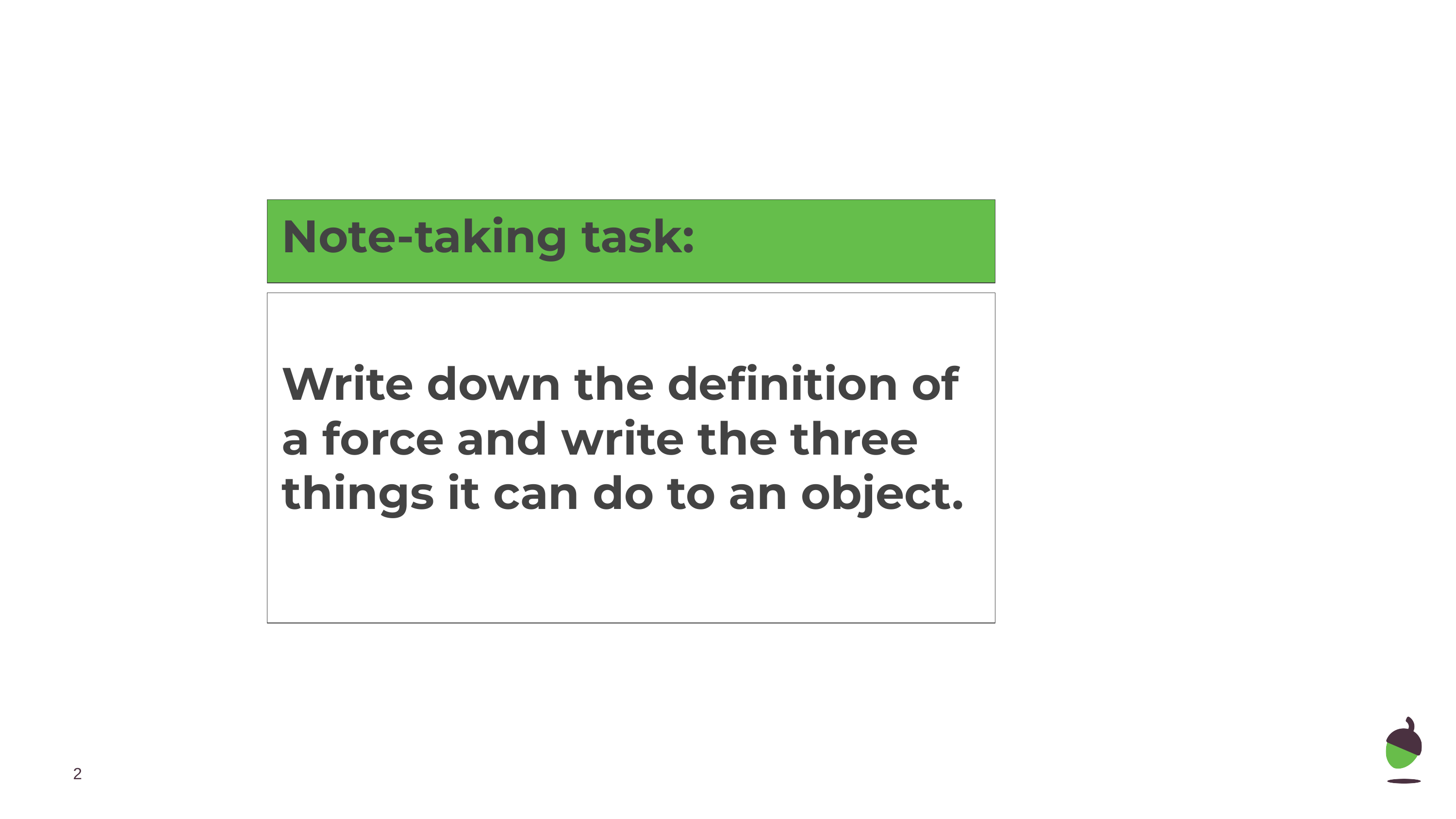

Note-taking task:

Write down the definition of a force and write the three things it can do to an object.
2